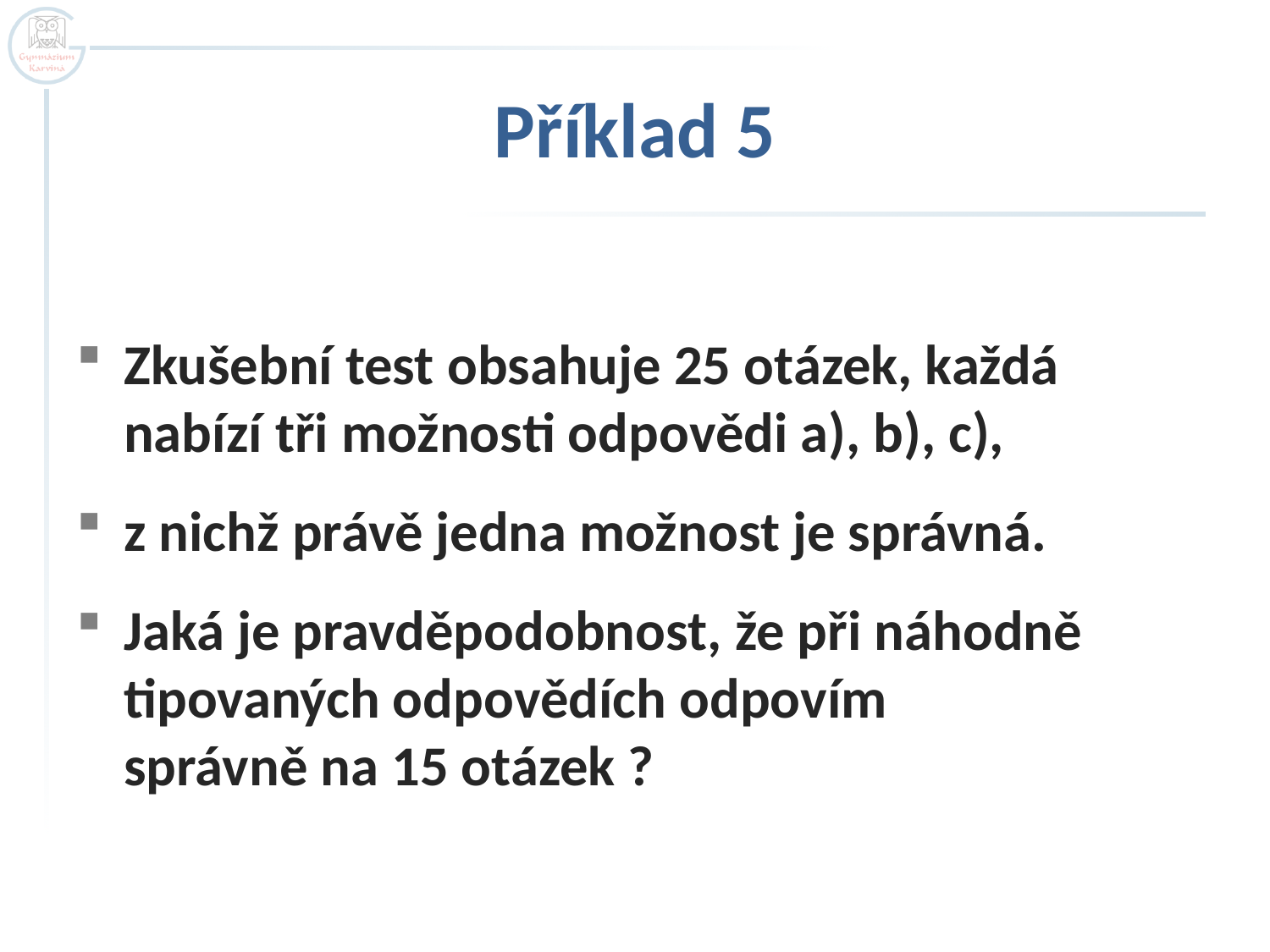

# Příklad 5

Zkušební test obsahuje 25 otázek, každá nabízí tři možnosti odpovědi a), b), c),
z nichž právě jedna možnost je správná.
Jaká je pravděpodobnost, že při náhodně
tipovaných odpovědích odpovím
správně na 15 otázek ?